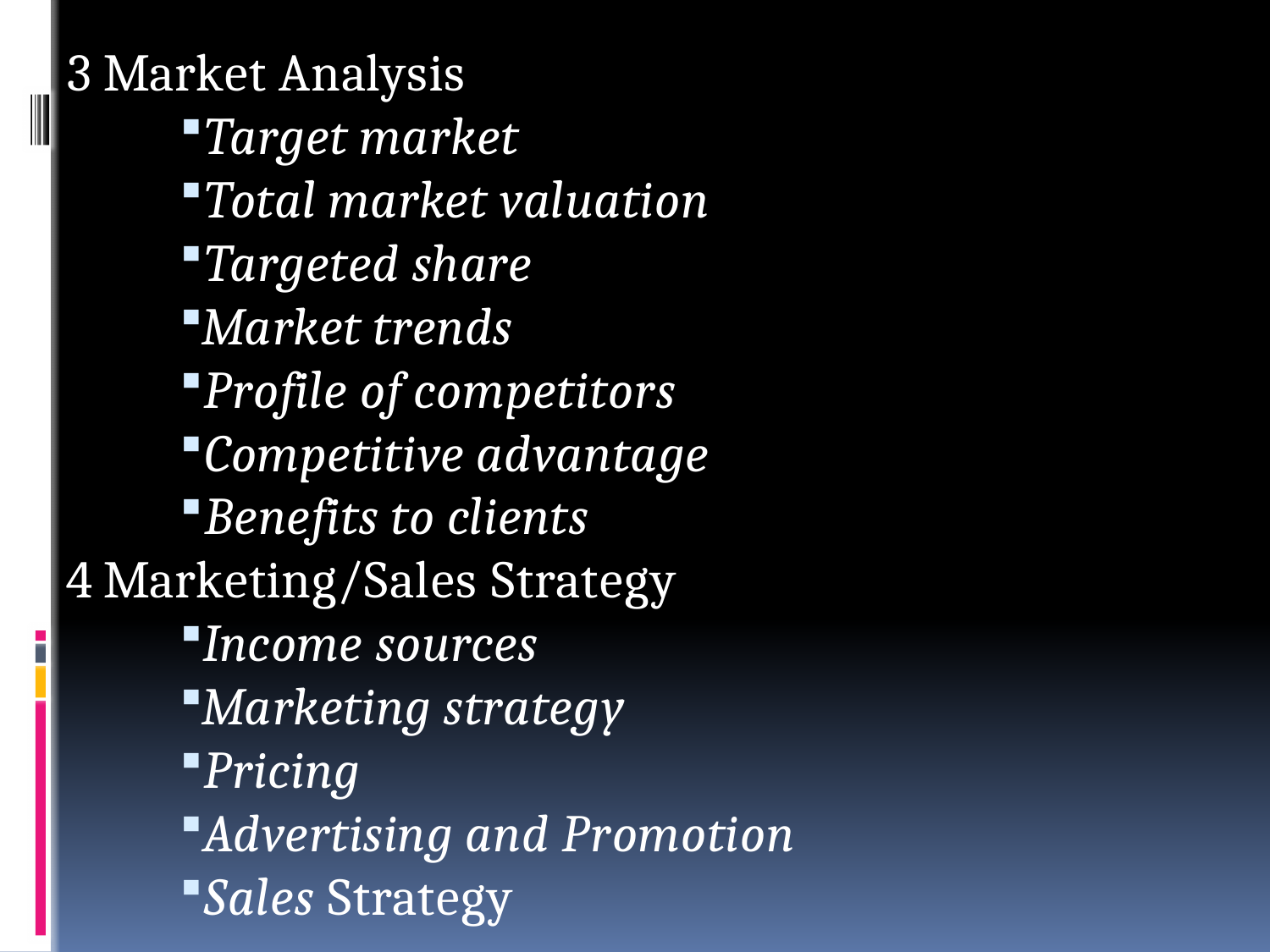

3 Market Analysis
Target market
Total market valuation
Targeted share
Market trends
Profile of competitors
Competitive advantage
Benefits to clients
4 Marketing/Sales Strategy
Income sources
Marketing strategy
Pricing
Advertising and Promotion
Sales Strategy